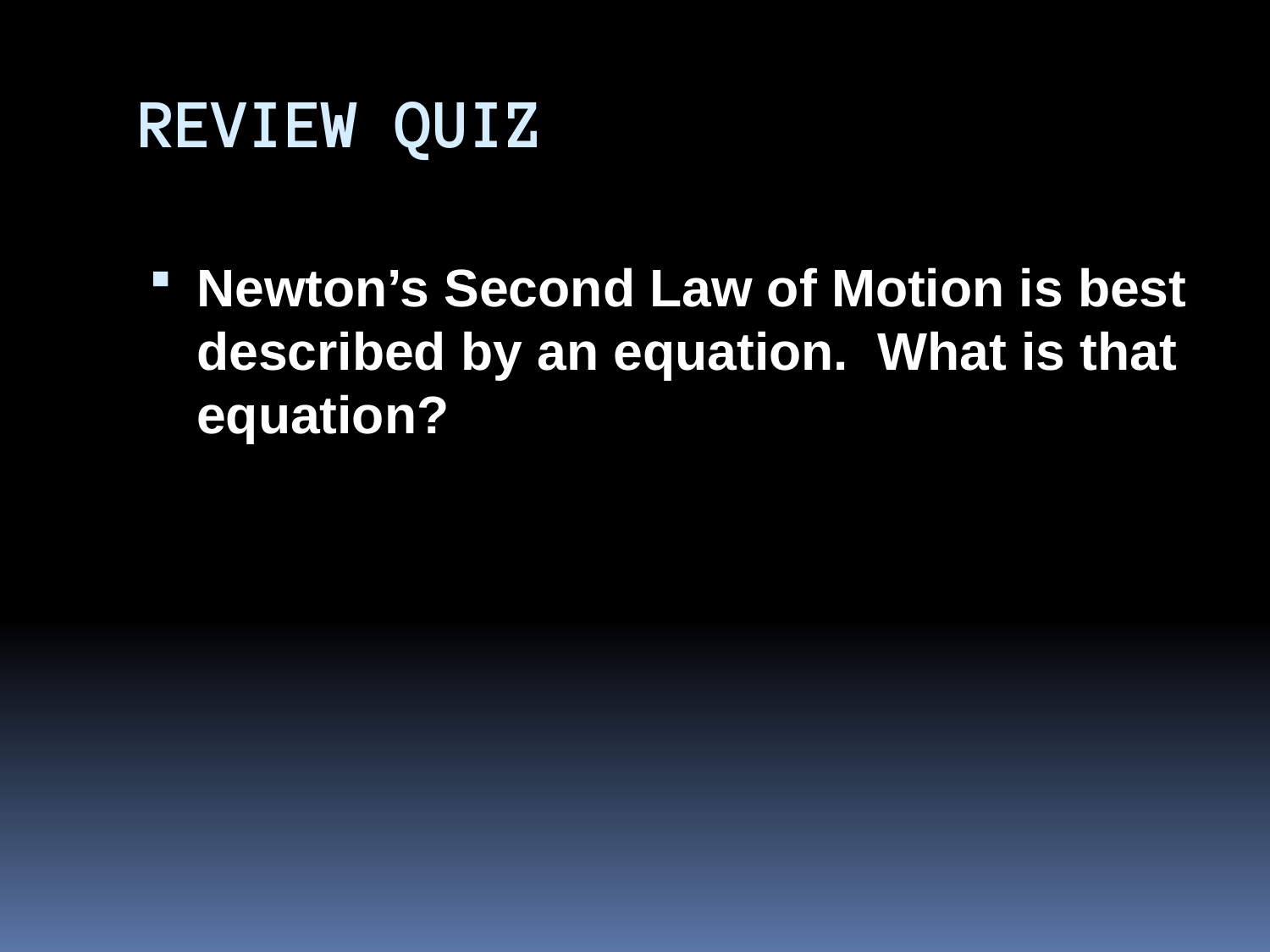

# REVIEW QUIZ
Newton’s Second Law of Motion is best described by an equation.  What is that equation?